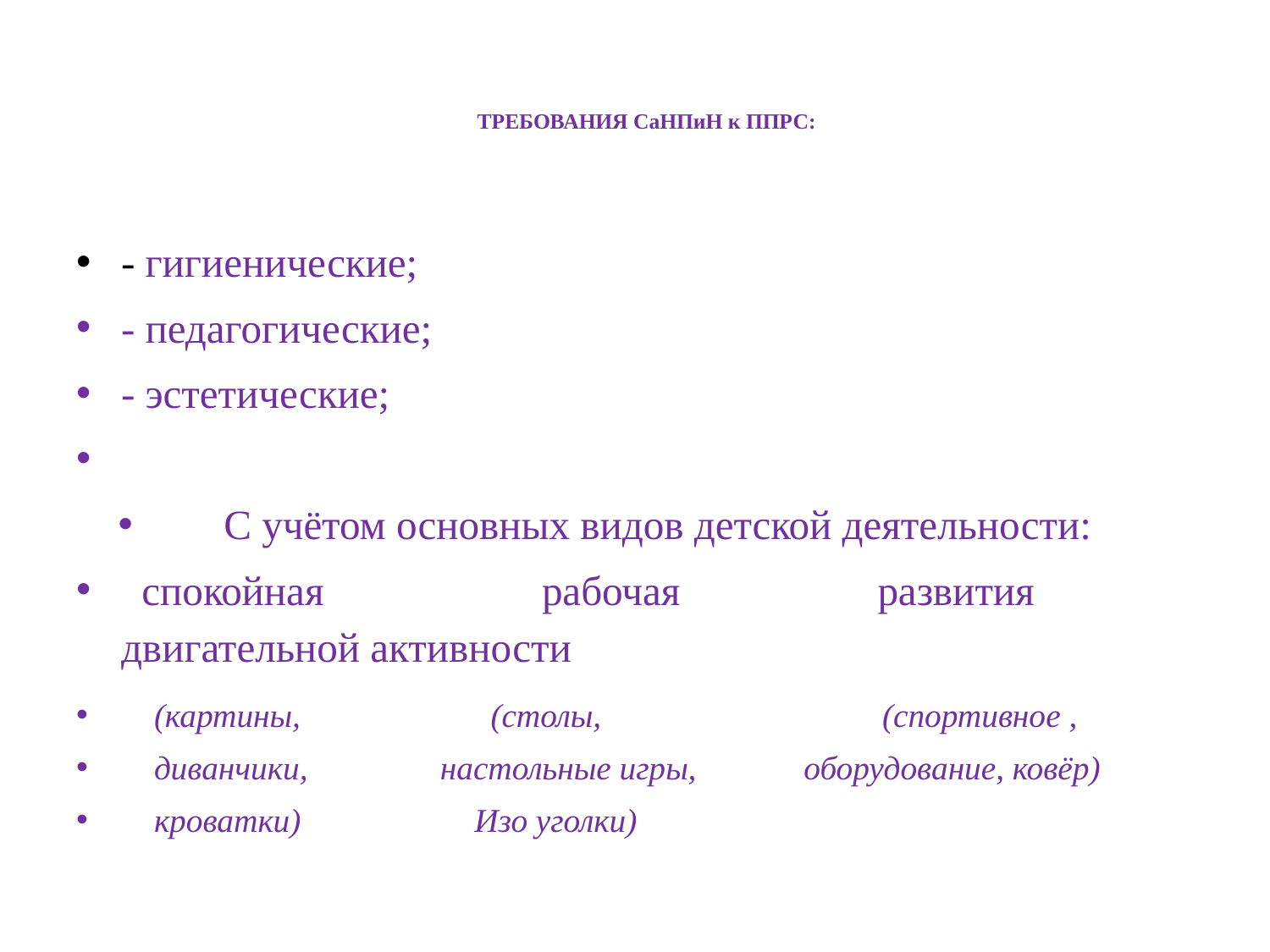

# ТРЕБОВАНИЯ СаНПиН к ППРС:
- гигиенические;
- педагогические;
- эстетические;

С учётом основных видов детской деятельности:
  спокойная                     рабочая                   развития двигательной активности
    (картины,                       (столы,                                  (спортивное ,
    диванчики,                настольные игры,             оборудование, ковёр)
    кроватки)                     Изо уголки)